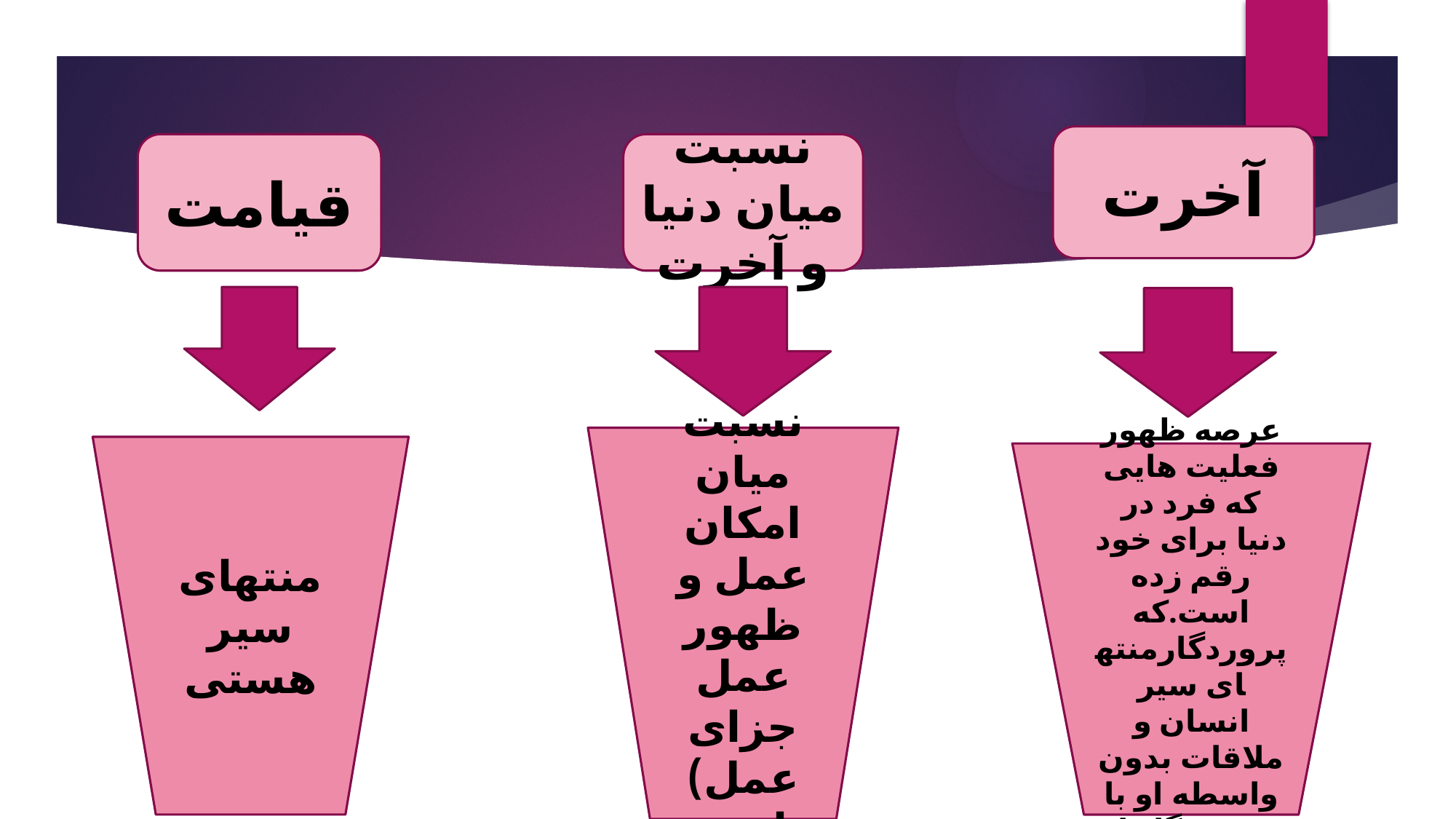

#
آخرت
قیامت
نسبت میان دنیا و آخرت

نسبت میان امکان عمل و ظهور عمل جزای عمل) است.
منتهای سیر هستی
عرصه ظهور فعلیت هایی که فرد در دنیا برای خود رقم زده است.که پروردگارمنتهای سیر انسان و ملاقات بدون واسطه او با پروردگار ا